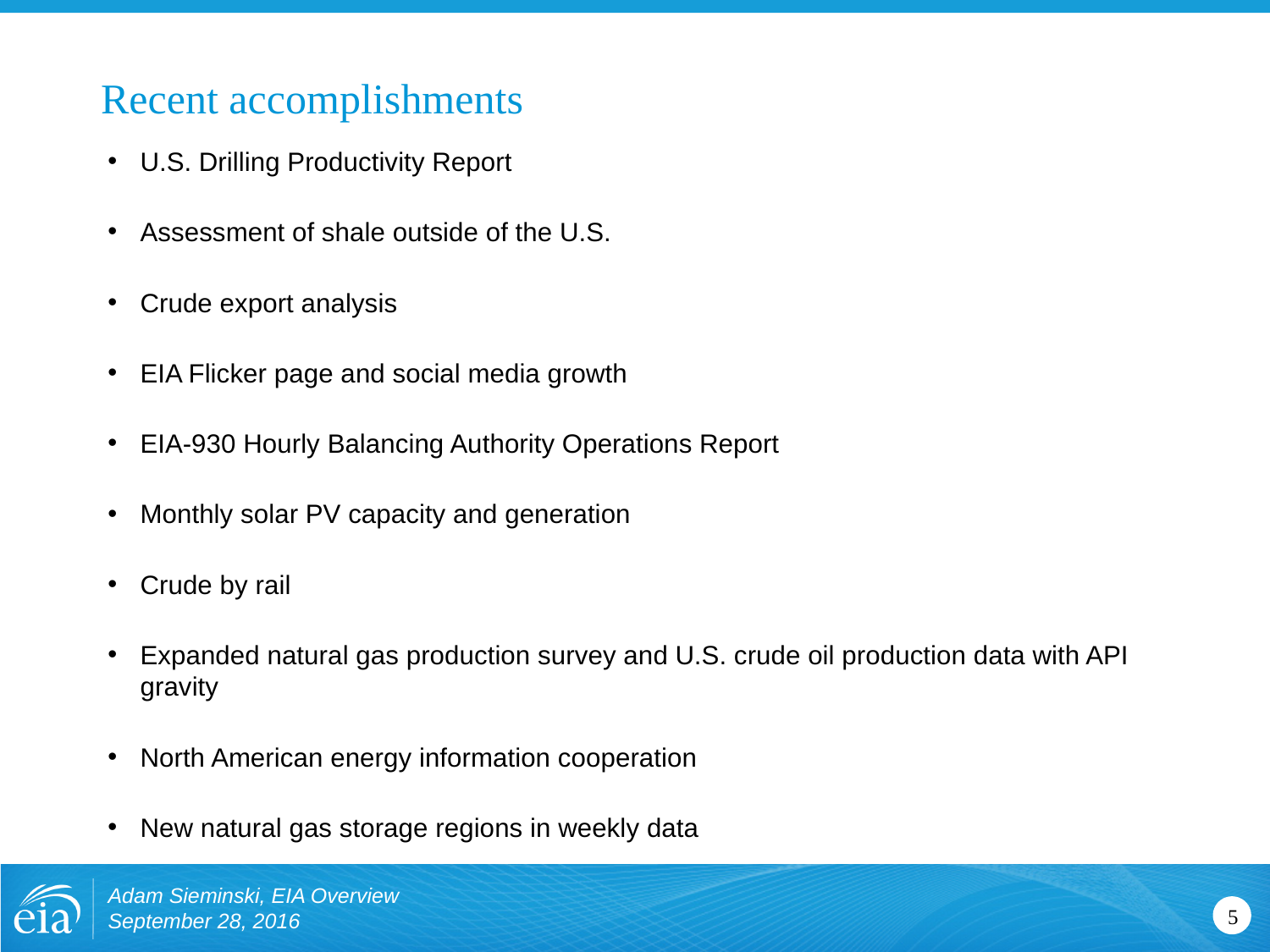

# Recent accomplishments
U.S. Drilling Productivity Report
Assessment of shale outside of the U.S.
Crude export analysis
EIA Flicker page and social media growth
EIA-930 Hourly Balancing Authority Operations Report
Monthly solar PV capacity and generation
Crude by rail
Expanded natural gas production survey and U.S. crude oil production data with API gravity
North American energy information cooperation
New natural gas storage regions in weekly data
Adam Sieminski, EIA Overview
September 28, 2016
5